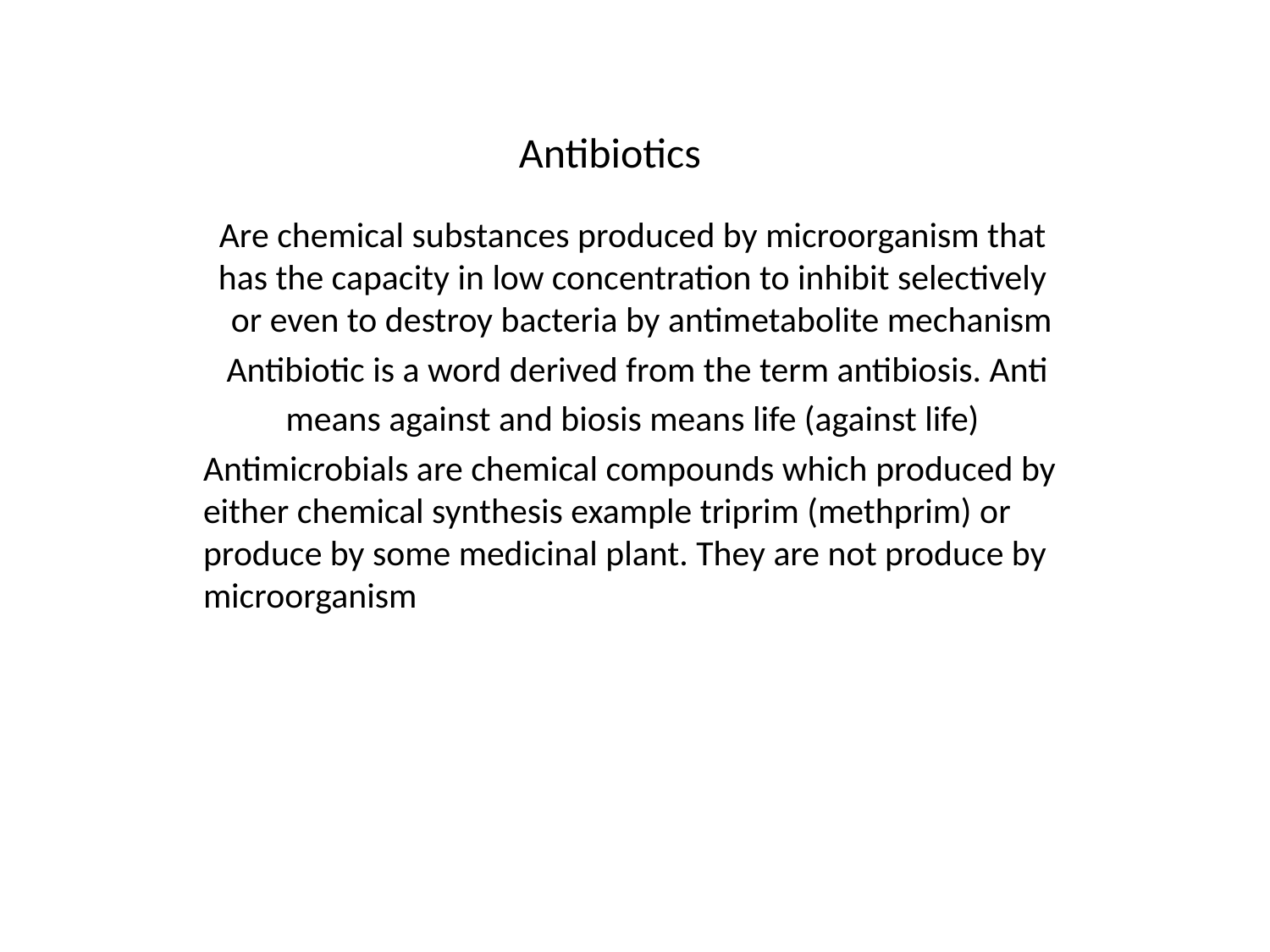

# Antibiotics
Are chemical substances produced by microorganism that has the capacity in low concentration to inhibit selectively or even to destroy bacteria by antimetabolite mechanism
Antibiotic is a word derived from the term antibiosis. Anti
means against and biosis means life (against life)
Antimicrobials are chemical compounds which produced by either chemical synthesis example triprim (methprim) or produce by some medicinal plant. They are not produce by microorganism